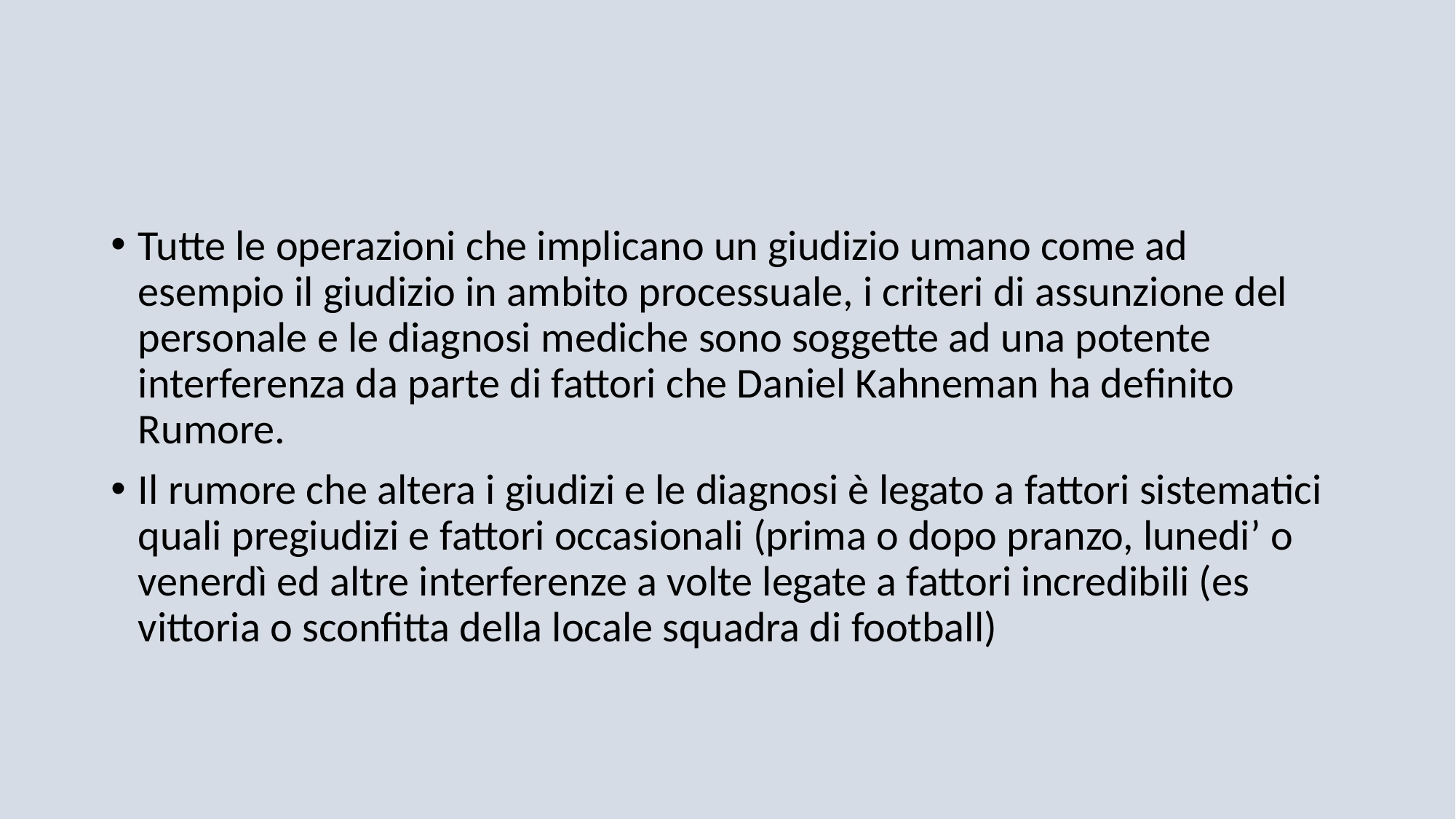

#
Tutte le operazioni che implicano un giudizio umano come ad esempio il giudizio in ambito processuale, i criteri di assunzione del personale e le diagnosi mediche sono soggette ad una potente interferenza da parte di fattori che Daniel Kahneman ha definito Rumore.
Il rumore che altera i giudizi e le diagnosi è legato a fattori sistematici quali pregiudizi e fattori occasionali (prima o dopo pranzo, lunedi’ o venerdì ed altre interferenze a volte legate a fattori incredibili (es vittoria o sconfitta della locale squadra di football)